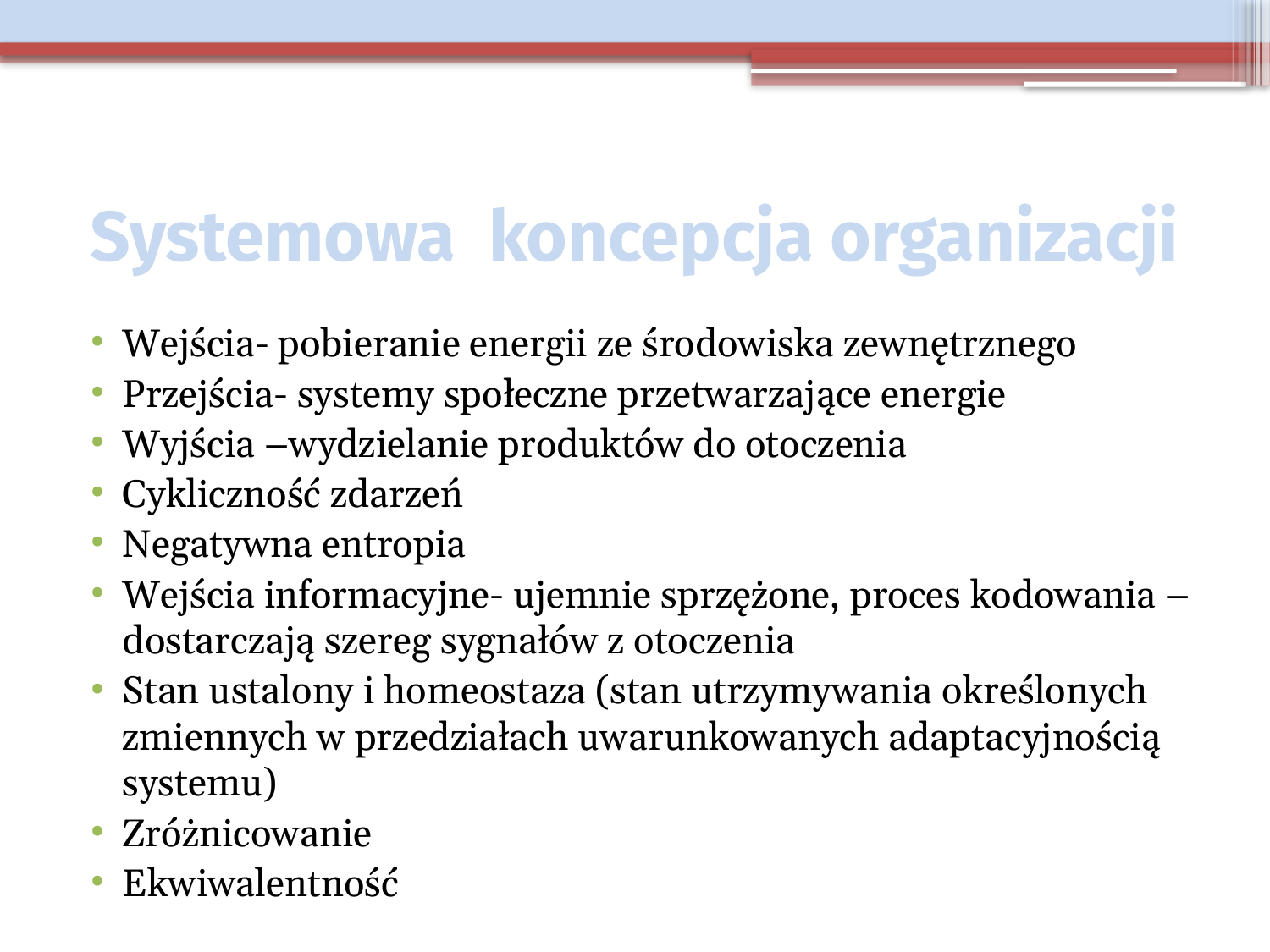

# Systemowa  koncepcja organizacji
Wejścia- pobieranie energii ze środowiska zewnętrznego
Przejścia- systemy społeczne przetwarzające energie
Wyjścia –wydzielanie produktów do otoczenia
Cykliczność zdarzeń
Negatywna entropia
Wejścia informacyjne- ujemnie sprzężone, proces kodowania – dostarczają szereg sygnałów z otoczenia
Stan ustalony i homeostaza (stan utrzymywania określonych zmiennych w przedziałach uwarunkowanych adaptacyjnością systemu)
Zróżnicowanie
Ekwiwalentność